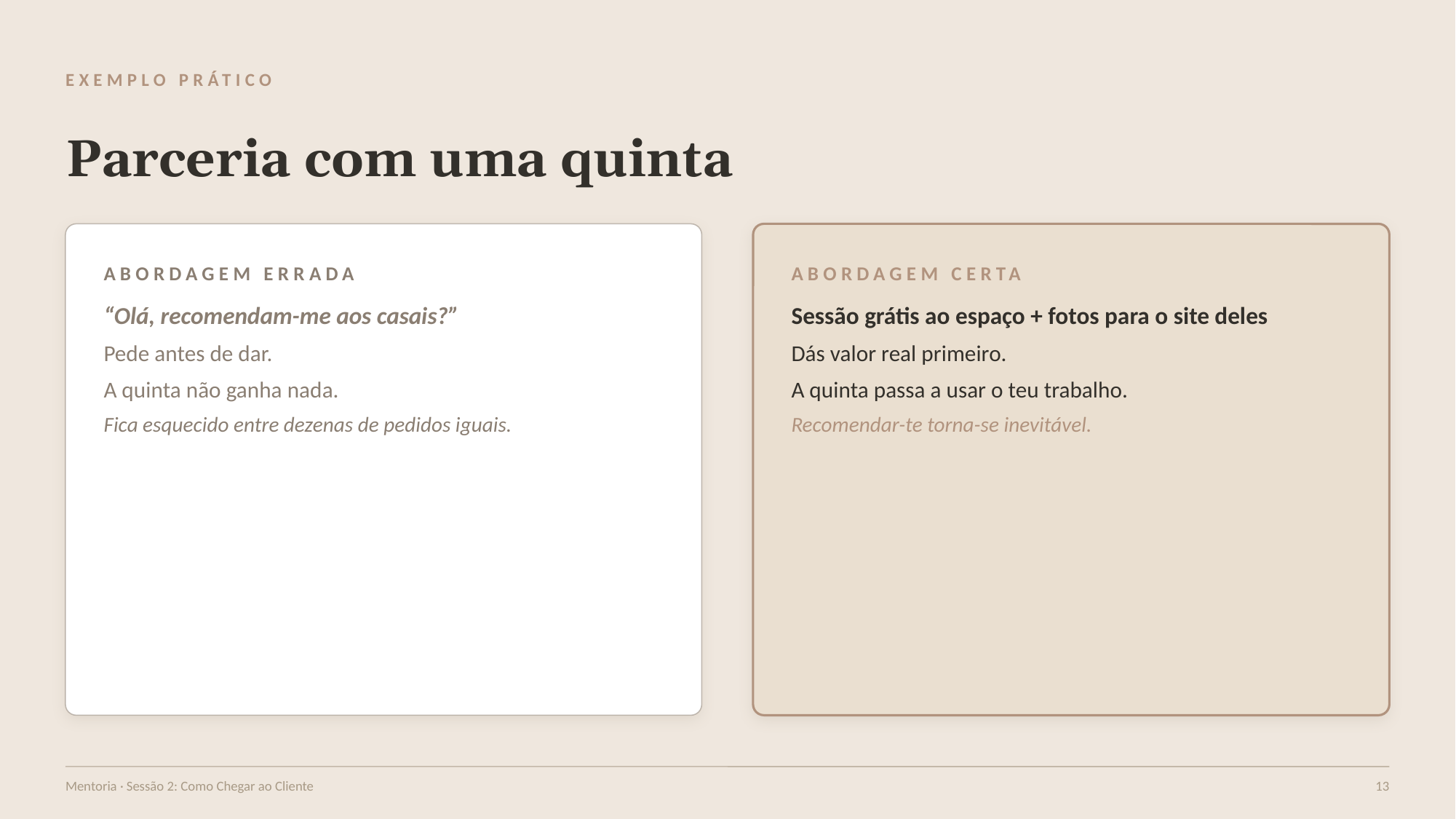

EXEMPLO PRÁTICO
Parceria com uma quinta

ABORDAGEM ERRADA
ABORDAGEM CERTA
“Olá, recomendam-me aos casais?”
Pede antes de dar.
A quinta não ganha nada.
Fica esquecido entre dezenas de pedidos iguais.
Sessão grátis ao espaço + fotos para o site deles
Dás valor real primeiro.
A quinta passa a usar o teu trabalho.
Recomendar-te torna-se inevitável.

Mentoria · Sessão 2: Como Chegar ao Cliente
13